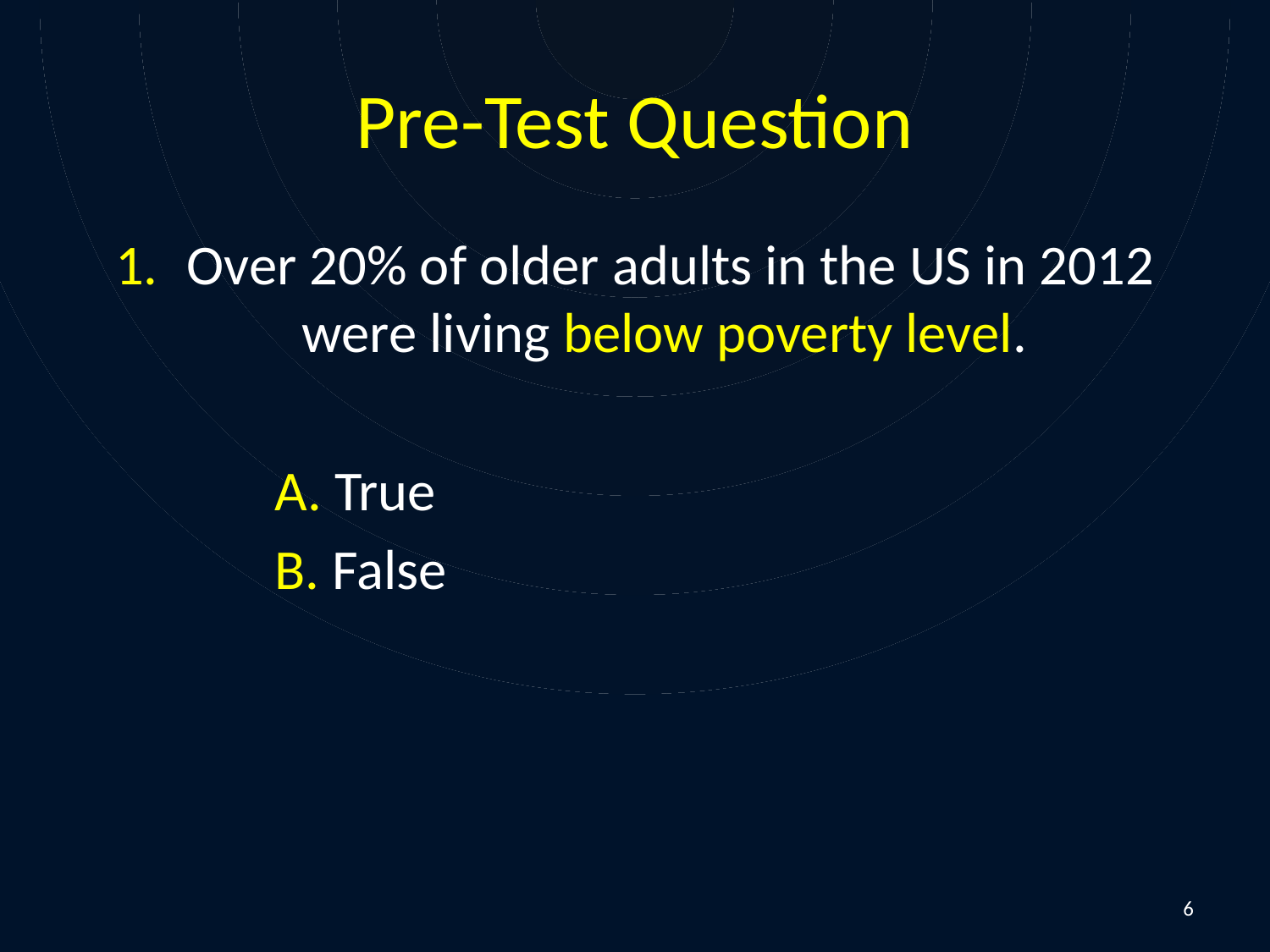

# Pre-Test Question
Over 20% of older adults in the US in 2012 were living below poverty level.

		A. True
		B. False
6